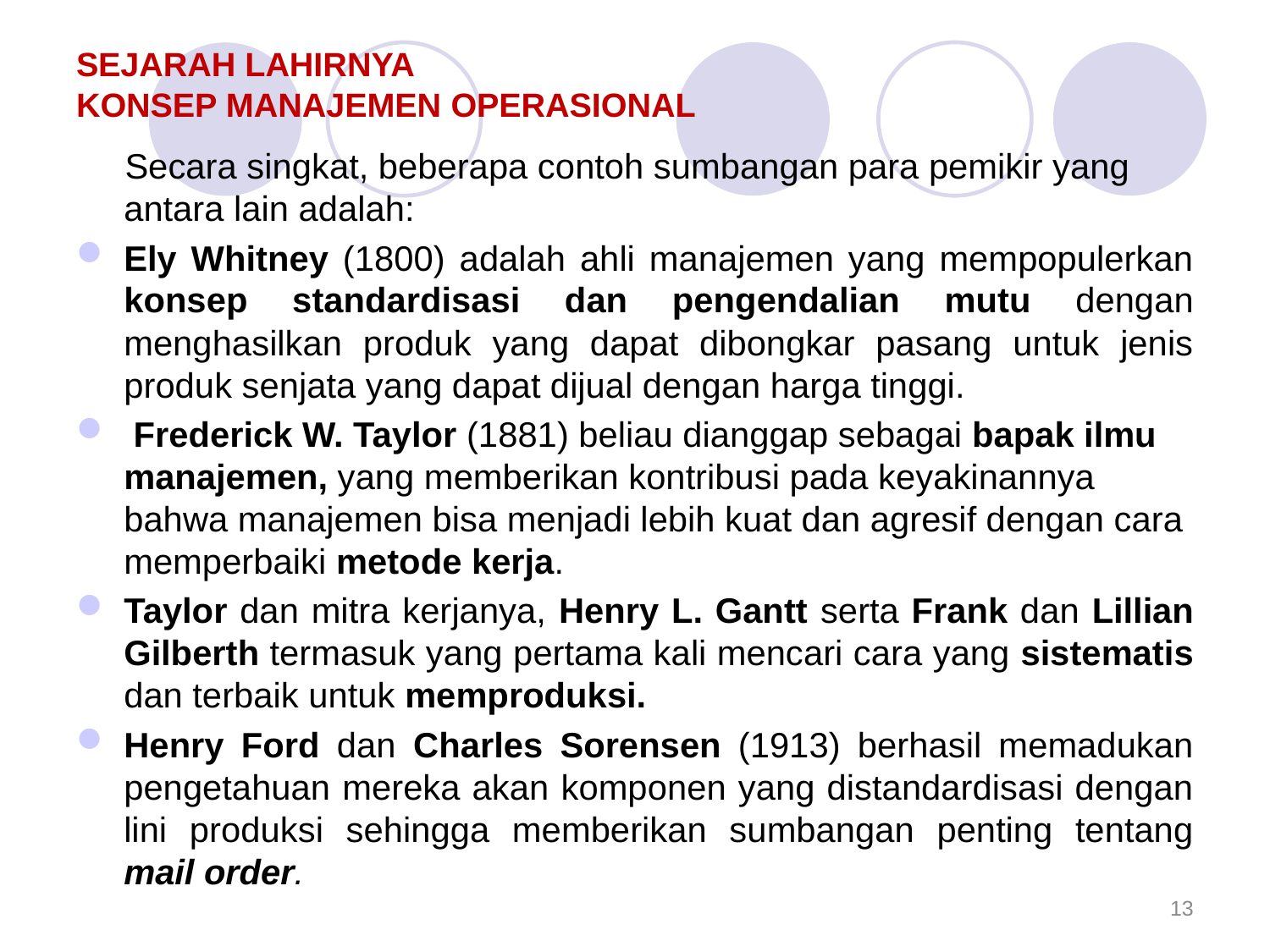

SEJARAH LAHIRNYA
KONSEP MANAJEMEN OPERASIONAL
     Secara singkat, beberapa contoh sumbangan para pemikir yang antara lain adalah:
Ely Whitney (1800) adalah ahli manajemen yang mempopulerkan konsep standardisasi dan pengendalian mutu dengan menghasilkan produk yang dapat dibongkar pasang untuk jenis produk senjata yang dapat dijual dengan harga tinggi.
 Frederick W. Taylor (1881) beliau dianggap sebagai bapak ilmu manajemen, yang memberikan kontribusi pada keyakinannya bahwa manajemen bisa menjadi lebih kuat dan agresif dengan cara memperbaiki metode kerja.
Taylor dan mitra kerjanya, Henry L. Gantt serta Frank dan Lillian Gilberth termasuk yang pertama kali mencari cara yang sistematis dan terbaik untuk memproduksi.
Henry Ford dan Charles Sorensen (1913) berhasil memadukan pengetahuan mereka akan komponen yang distandardisasi dengan lini produksi sehingga memberikan sumbangan penting tentang mail order.

13